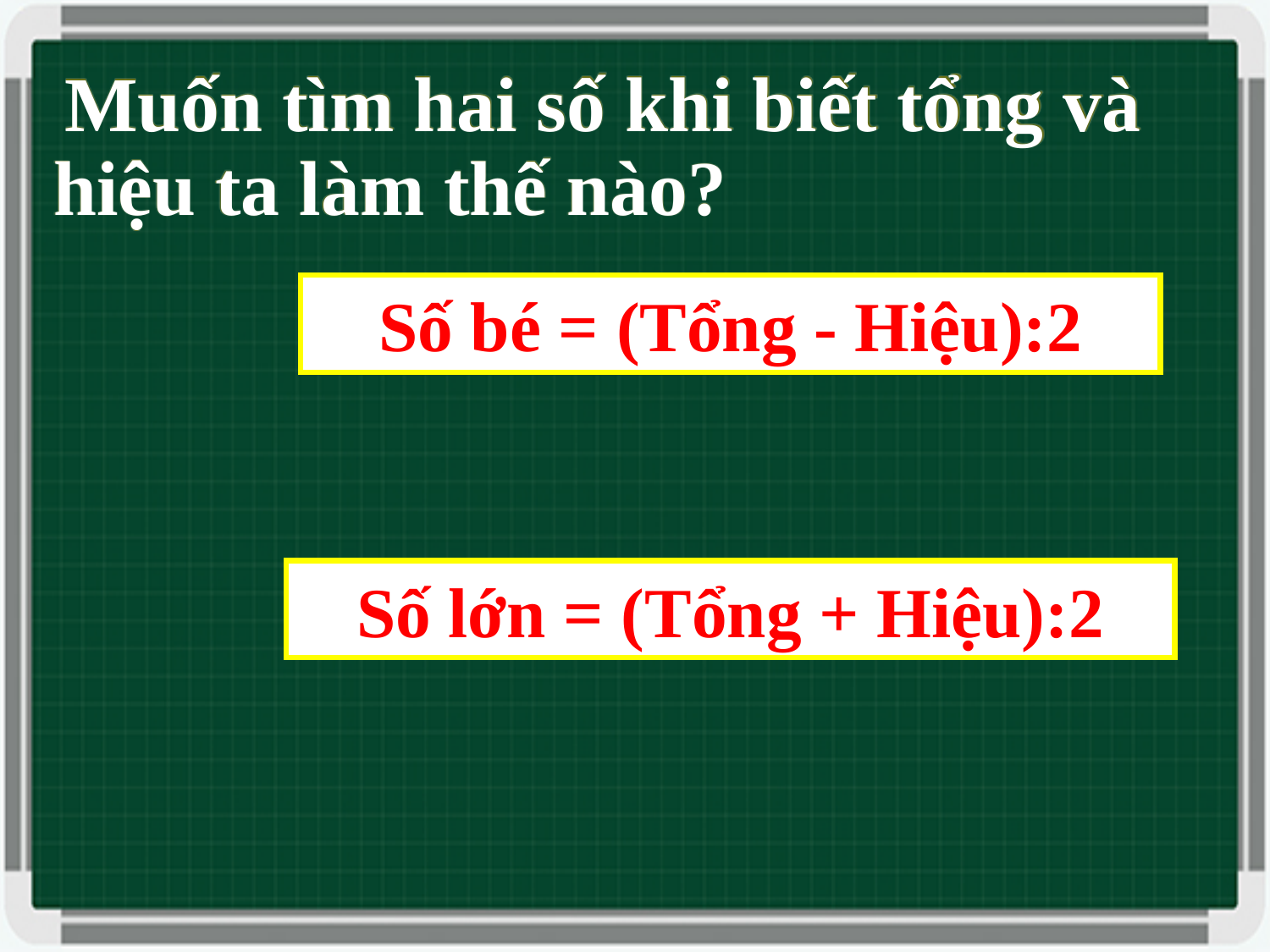

Muốn tìm hai số khi biết tổng và hiệu ta làm thế nào?

Số bé = (Tổng - Hiệu):2
Số lớn = (Tổng + Hiệu):2